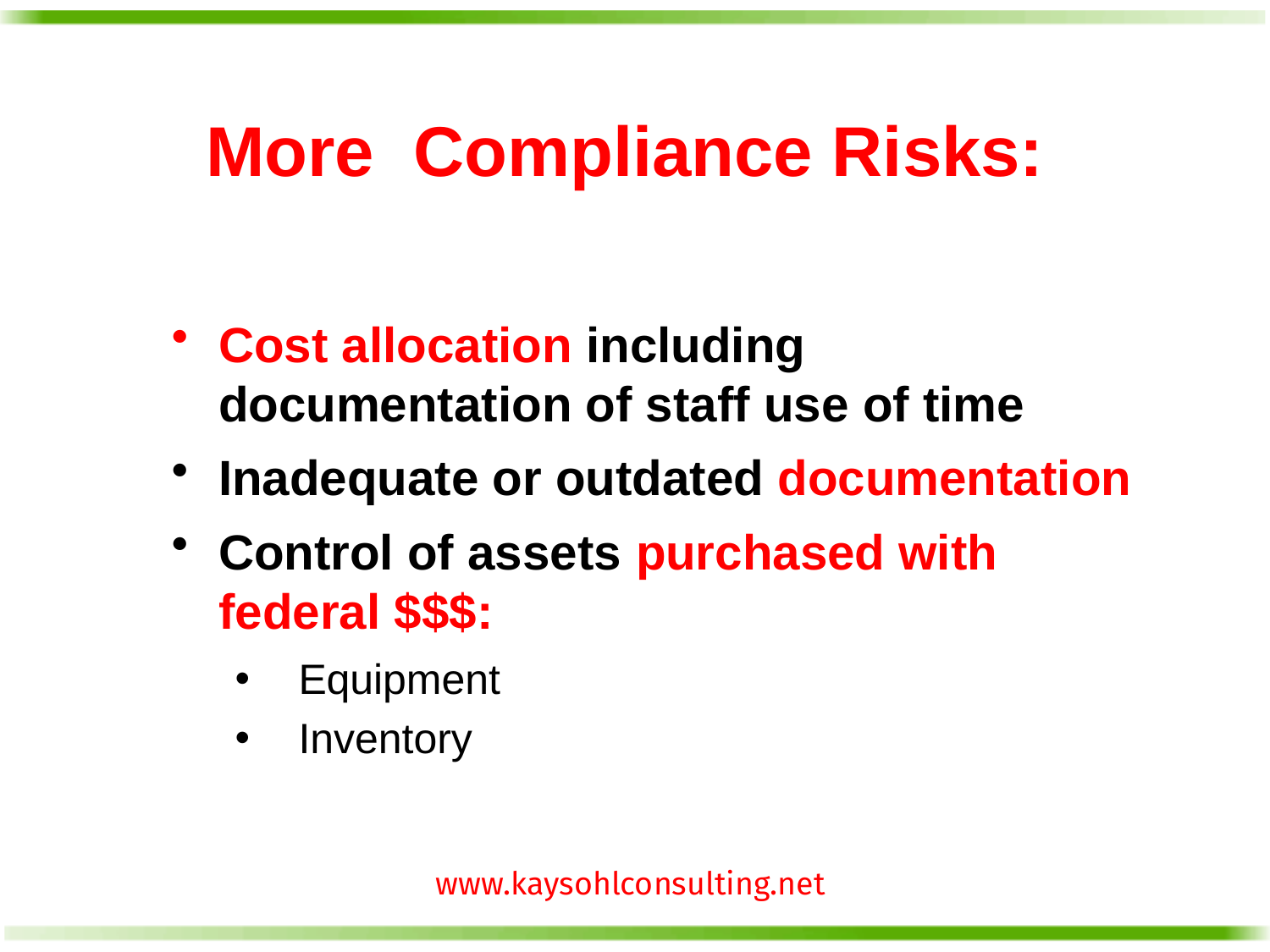

# More  Compliance Risks:

Cost allocation including documentation of staff use of time
Inadequate or outdated documentation
Control of assets purchased with federal $$$:
Equipment
Inventory